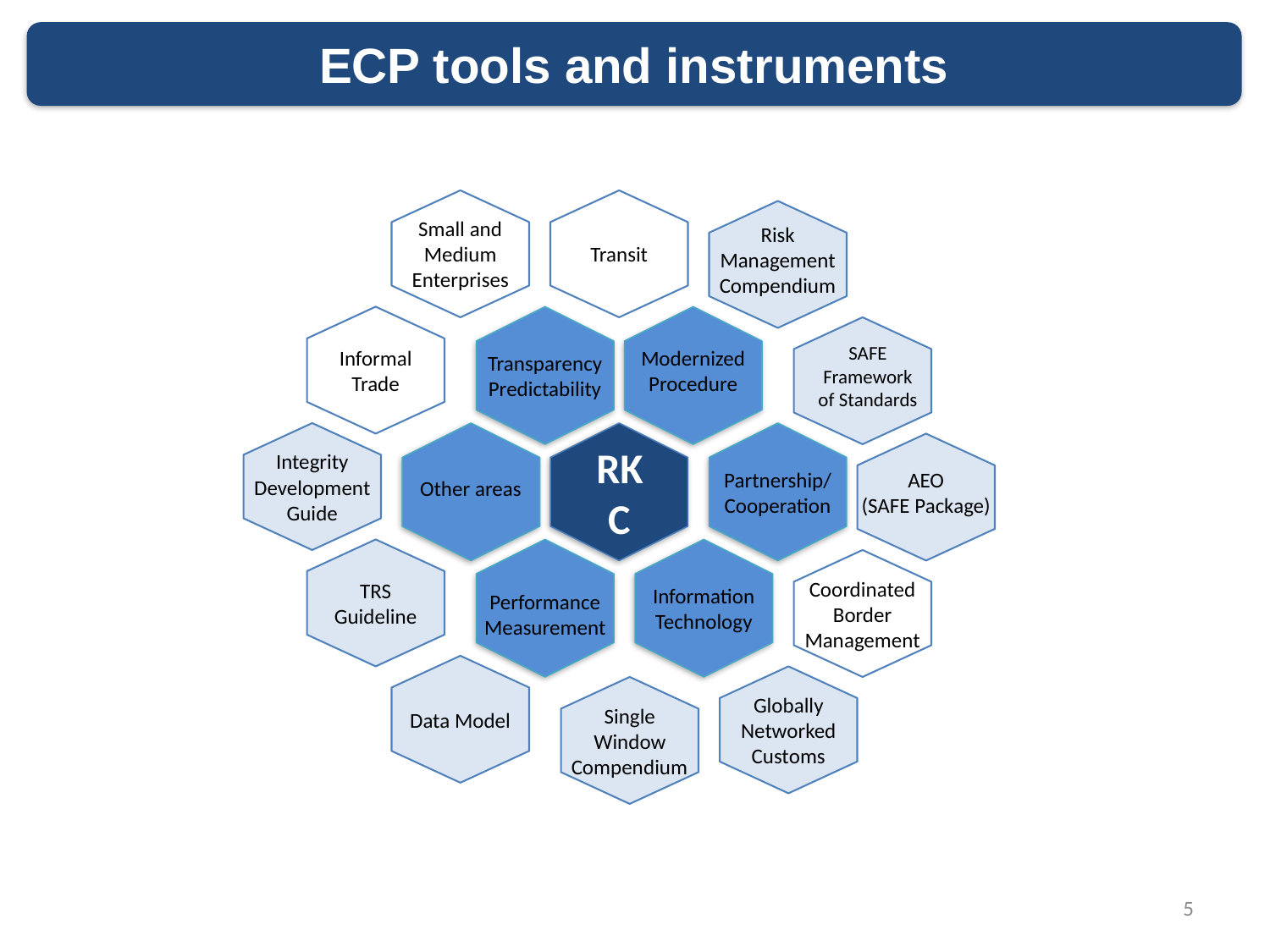

ECP tools and instruments

Small and
Medium
Enterprises

Transit

Risk Management
Compendium

Informal
Trade

Transparency
Predictability

Modernized
Procedure

SAFE
Framework
of Standards

Integrity
Development
Guide

Other areas

Partnership/
Cooperation
RKC

AEO
(SAFE Package)

TRS
Guideline

Performance Measurement

Information
Technology

Coordinated
Border
Management

Data Model

Globally
Networked
Customs

Single
Window
Compendium
5